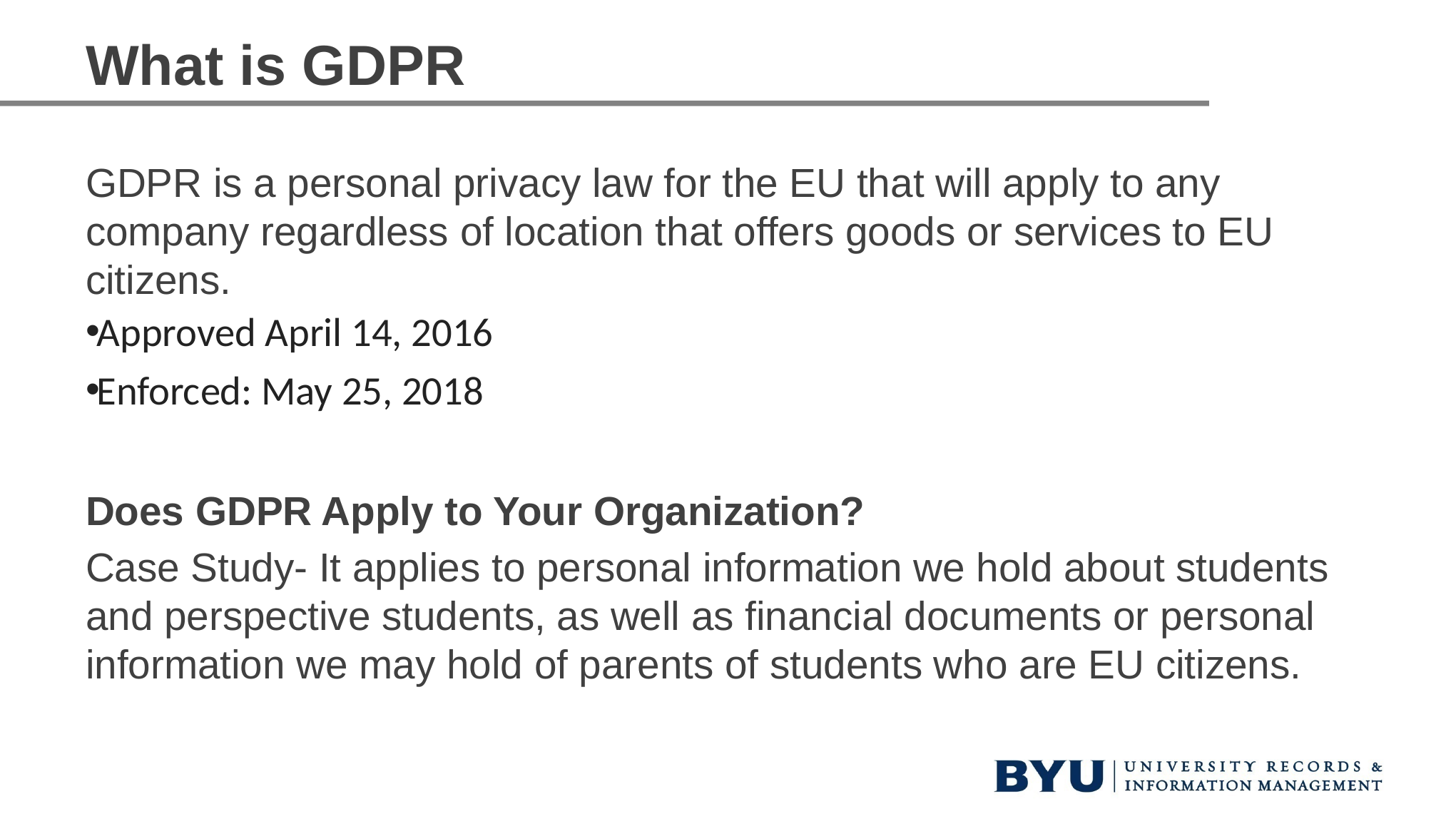

# What is GDPR
GDPR is a personal privacy law for the EU that will apply to any company regardless of location that offers goods or services to EU citizens.
Approved April 14, 2016
Enforced: May 25, 2018

Does GDPR Apply to Your Organization?
Case Study- It applies to personal information we hold about students and perspective students, as well as financial documents or personal information we may hold of parents of students who are EU citizens.